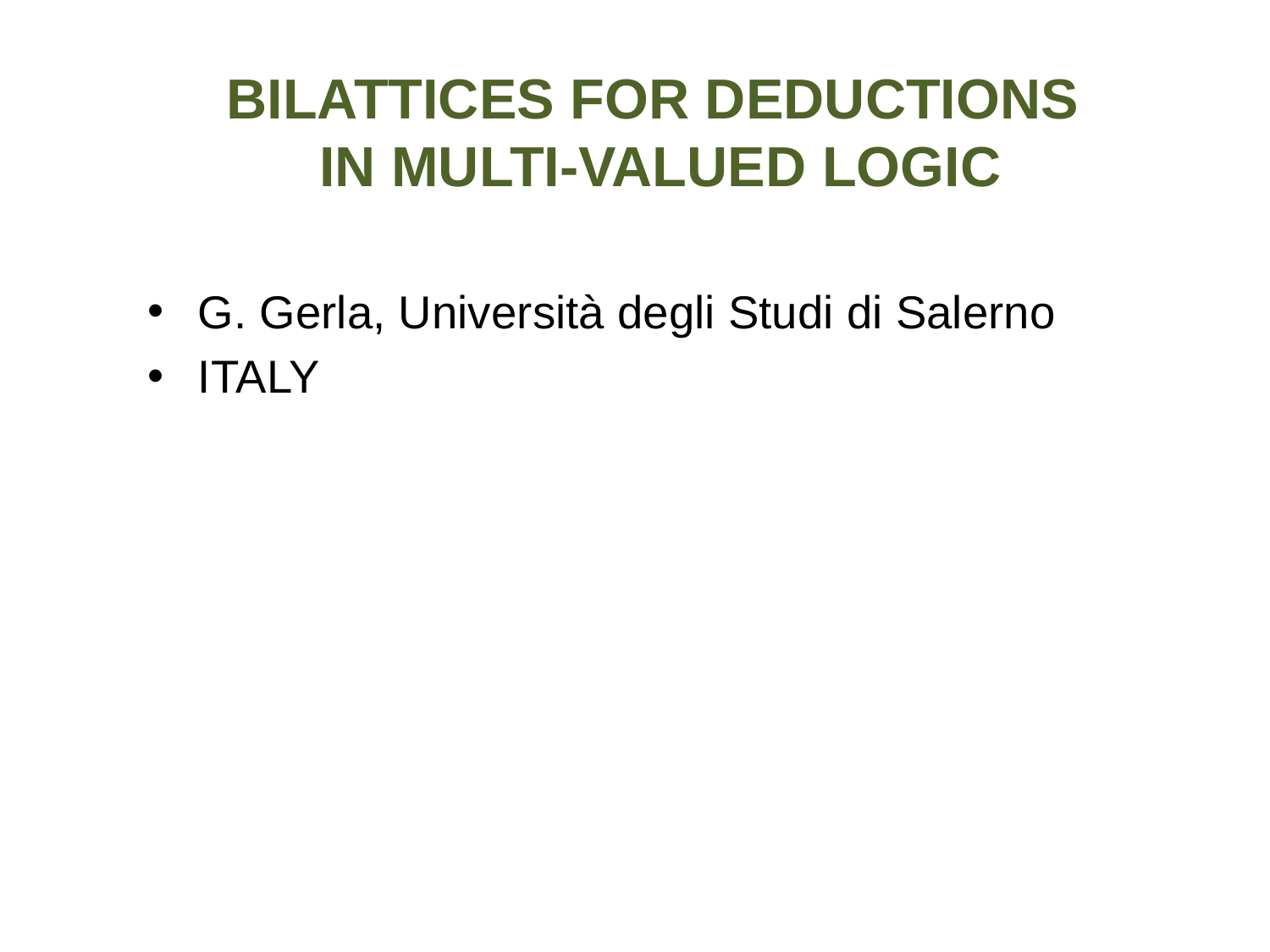

BILATTICES FOR DEDUCTIONS
 IN MULTI-VALUED LOGIC
G. Gerla, Università degli Studi di Salerno
ITALY